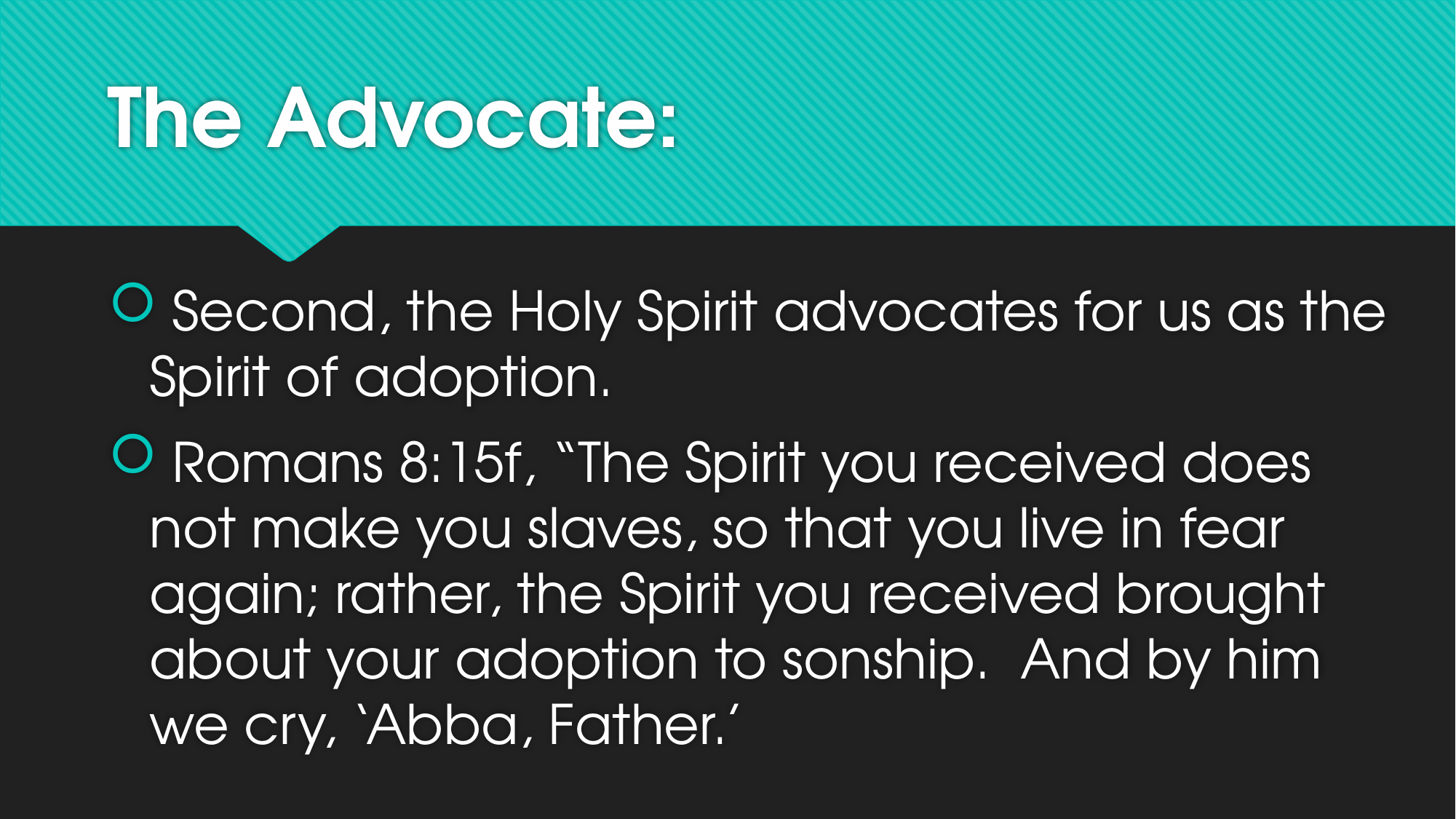

# The Advocate:
 Second, the Holy Spirit advocates for us as the Spirit of adoption.
 Romans 8:15f, “The Spirit you received does not make you slaves, so that you live in fear again; rather, the Spirit you received brought about your adoption to sonship.  And by him we cry, ‘Abba, Father.’